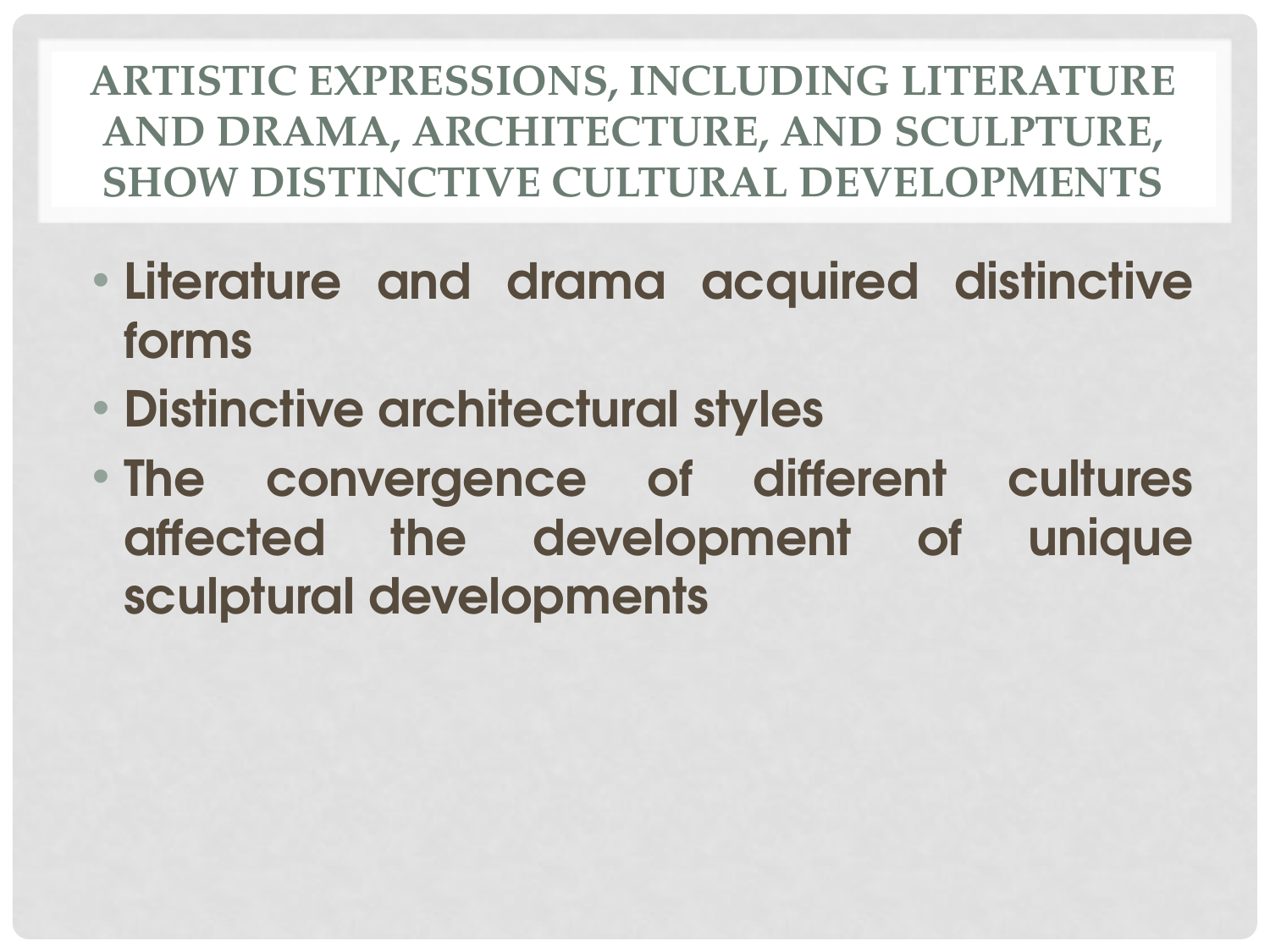

# Artistic expressions, including literature and drama, architecture, and sculpture, show distinctive cultural developments
Literature and drama acquired distinctive forms
Distinctive architectural styles
The convergence of different cultures affected the development of unique sculptural developments